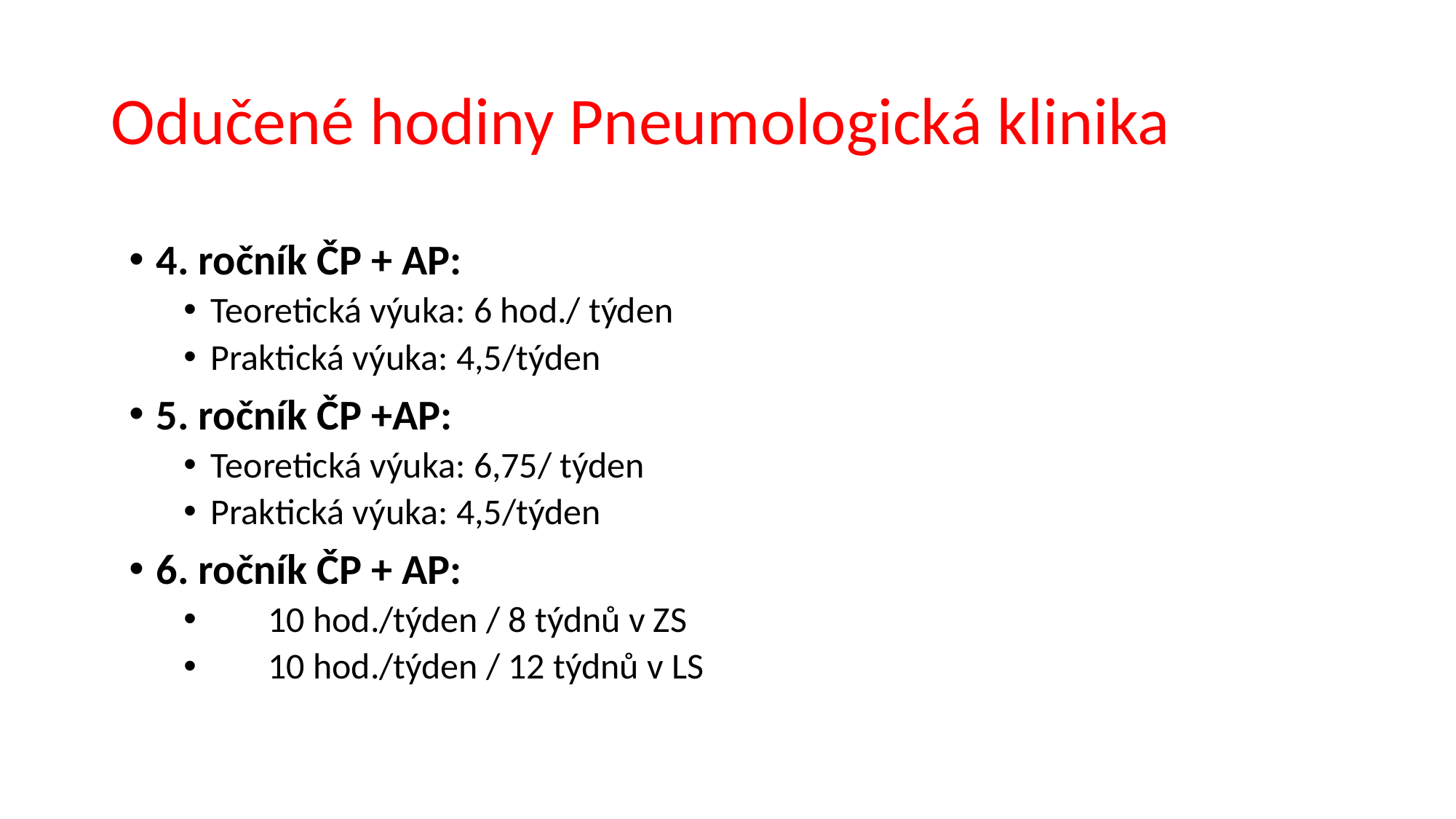

# Odučené hodiny Pneumologická klinika

4. ročník ČP + AP:
Teoretická výuka: 6 hod./ týden
Praktická výuka: 4,5/týden
5. ročník ČP +AP:
Teoretická výuka: 6,75/ týden
Praktická výuka: 4,5/týden
6. ročník ČP + AP:
       10 hod./týden / 8 týdnů v ZS
       10 hod./týden / 12 týdnů v LS